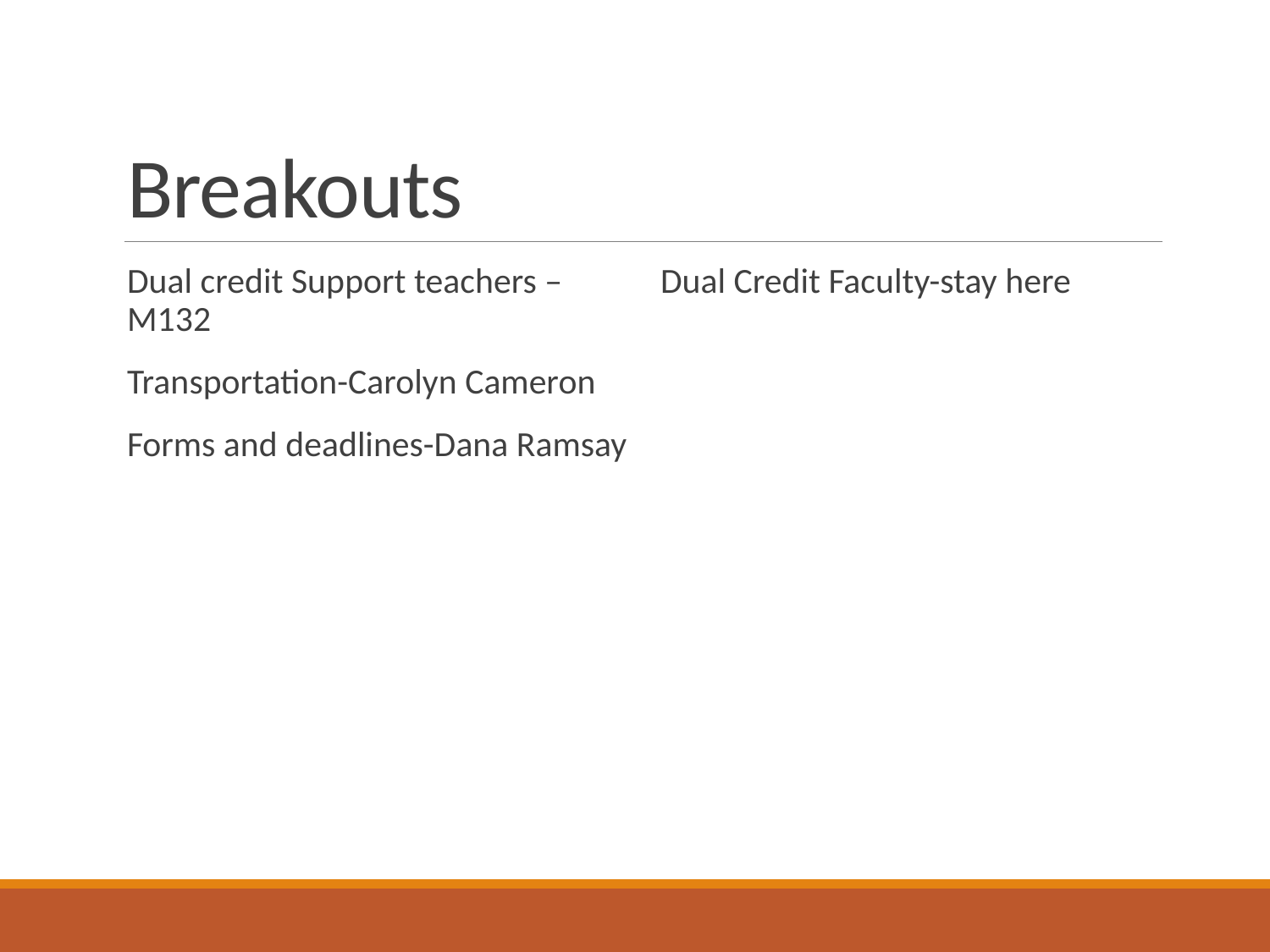

# Breakouts
Dual credit Support teachers –M132
Transportation-Carolyn Cameron
Forms and deadlines-Dana Ramsay
Dual Credit Faculty-stay here